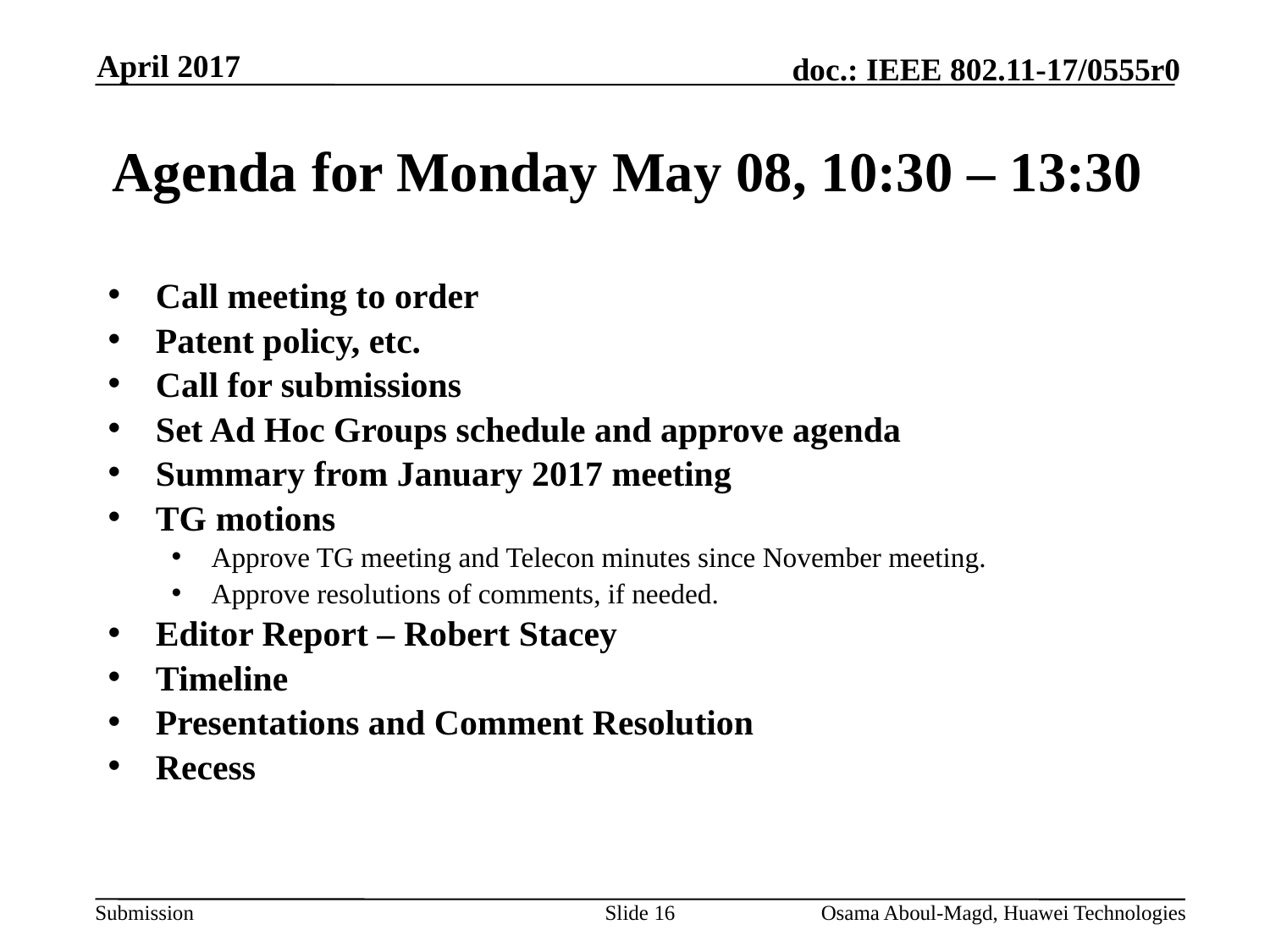

April 2017
# Agenda for Monday May 08, 10:30 – 13:30
Call meeting to order
Patent policy, etc.
Call for submissions
Set Ad Hoc Groups schedule and approve agenda
Summary from January 2017 meeting
TG motions
Approve TG meeting and Telecon minutes since November meeting.
Approve resolutions of comments, if needed.
Editor Report – Robert Stacey
Timeline
Presentations and Comment Resolution
Recess

Slide 16
Osama Aboul-Magd, Huawei Technologies